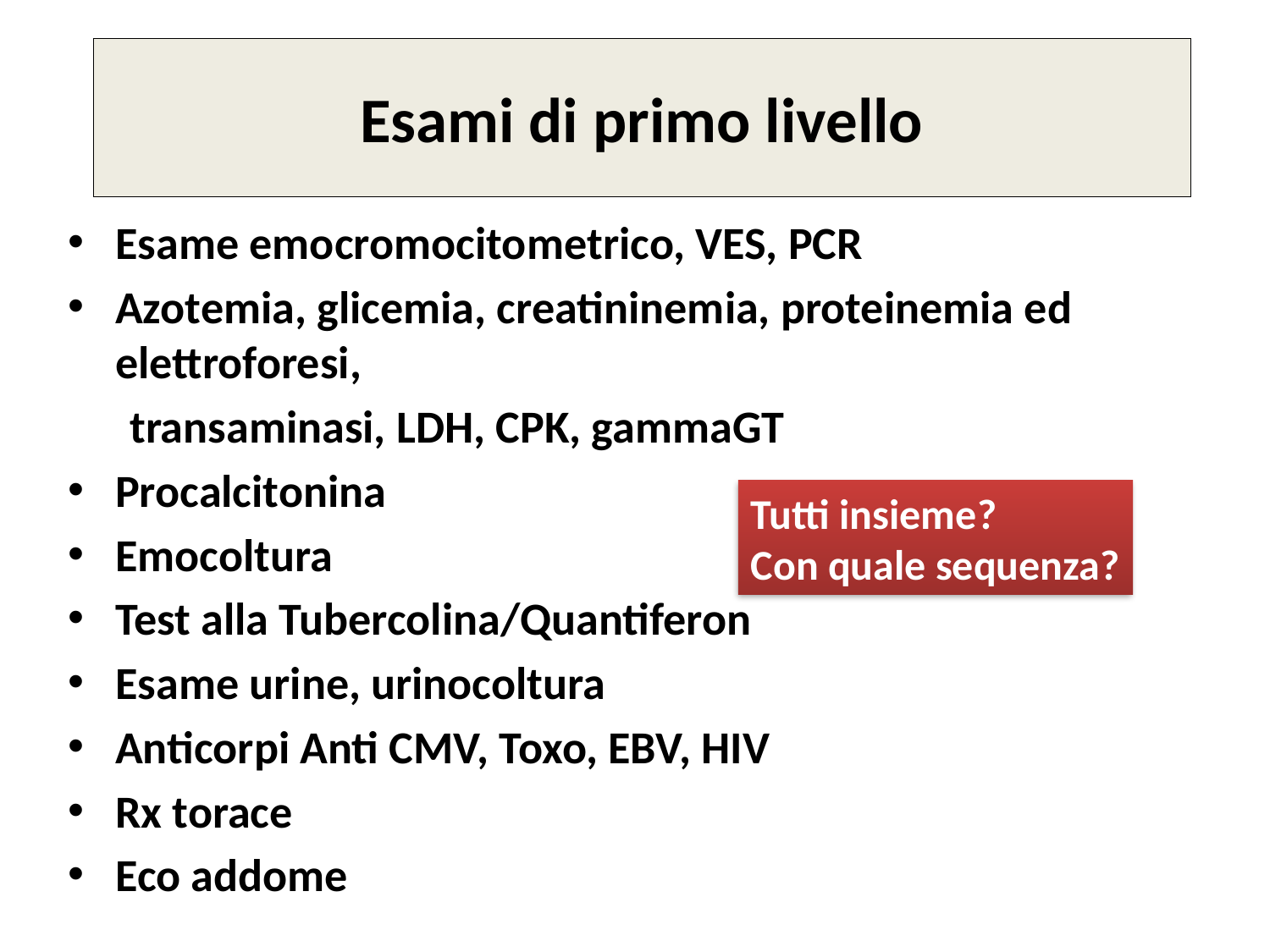

# Esami di primo livello
Esame emocromocitometrico, VES, PCR
Azotemia, glicemia, creatininemia, proteinemia ed elettroforesi,
      transaminasi, LDH, CPK, gammaGT
Procalcitonina
Emocoltura
Test alla Tubercolina/Quantiferon
Esame urine, urinocoltura
Anticorpi Anti CMV, Toxo, EBV, HIV
Rx torace
Eco addome
Tutti insieme?
Con quale sequenza?